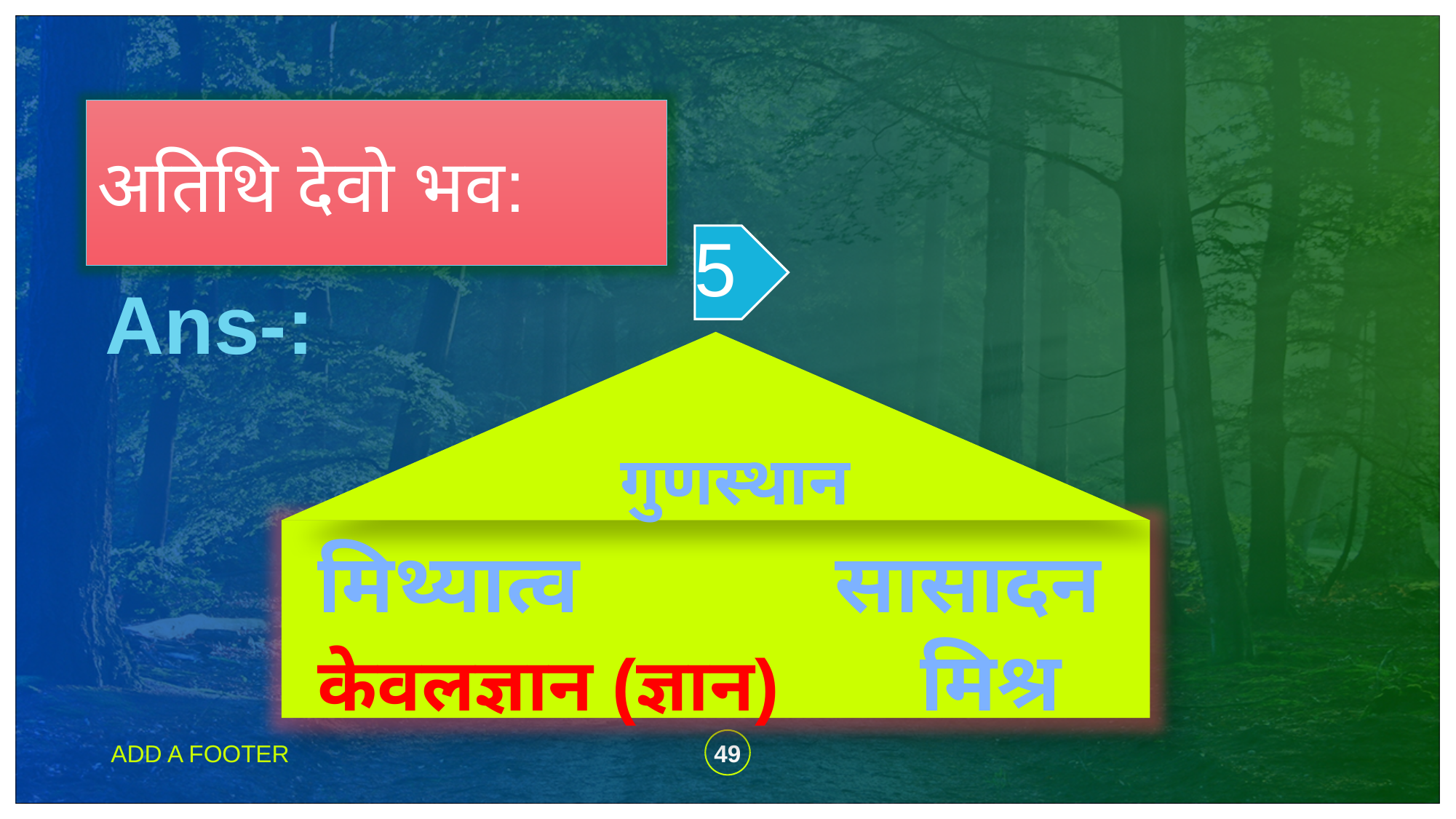

अतिथि देवो भव:
5
Ans-:

गुणस्थान
मिथ्यात्व            सासादन
केवलज्ञान (ज्ञान)       मिश्र
ADD A FOOTER
49